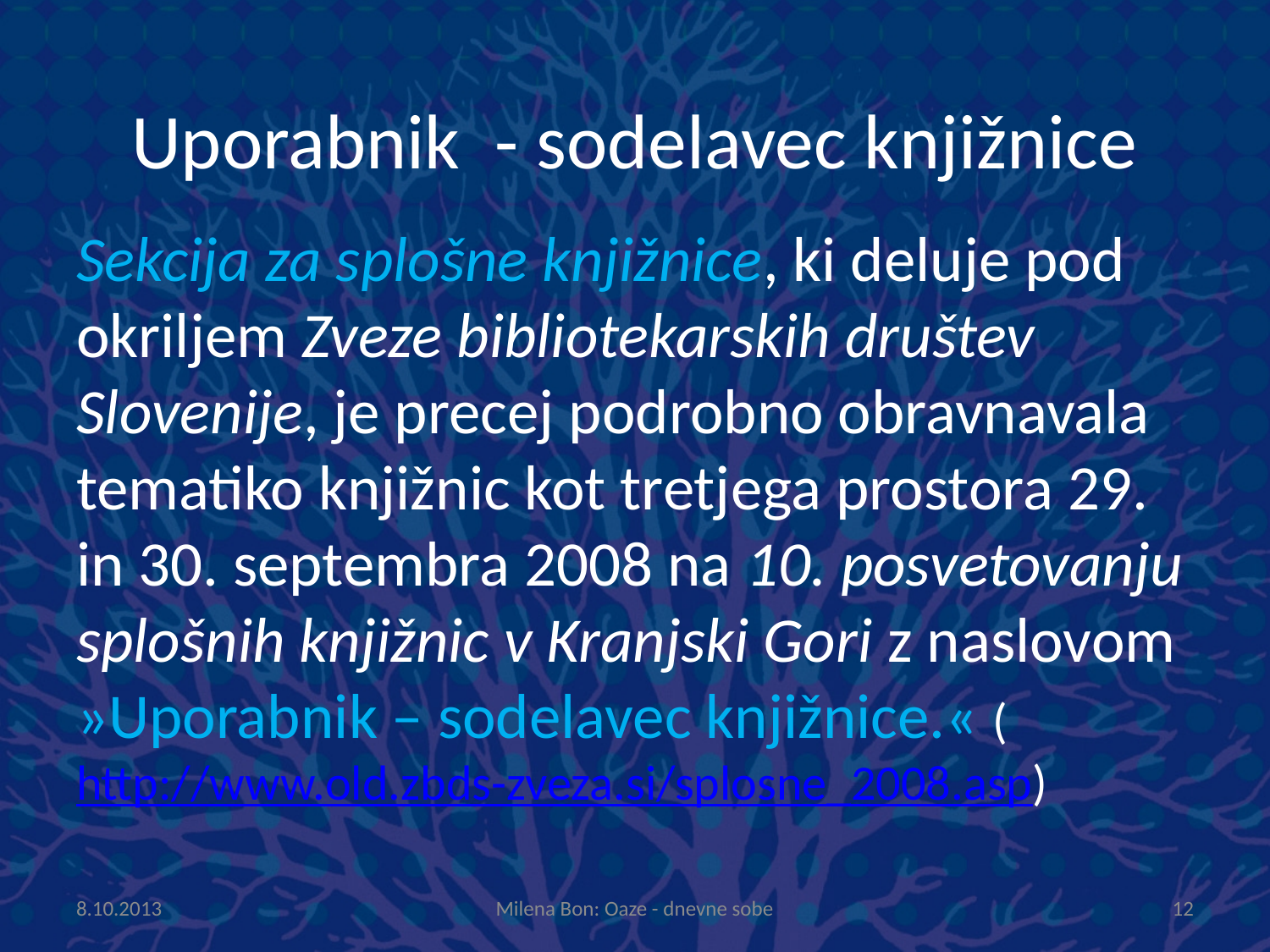

# Uporabnik  - sodelavec knjižnice
Sekcija za splošne knjižnice, ki deluje pod okriljem Zveze bibliotekarskih društev Slovenije, je precej podrobno obravnavala tematiko knjižnic kot tretjega prostora 29. in 30. septembra 2008 na 10. posvetovanju splošnih knjižnic v Kranjski Gori z naslovom »Uporabnik – sodelavec knjižnice.« (http://www.old.zbds-zveza.si/splosne_2008.asp)
8.10.2013
Milena Bon: Oaze - dnevne sobe
12